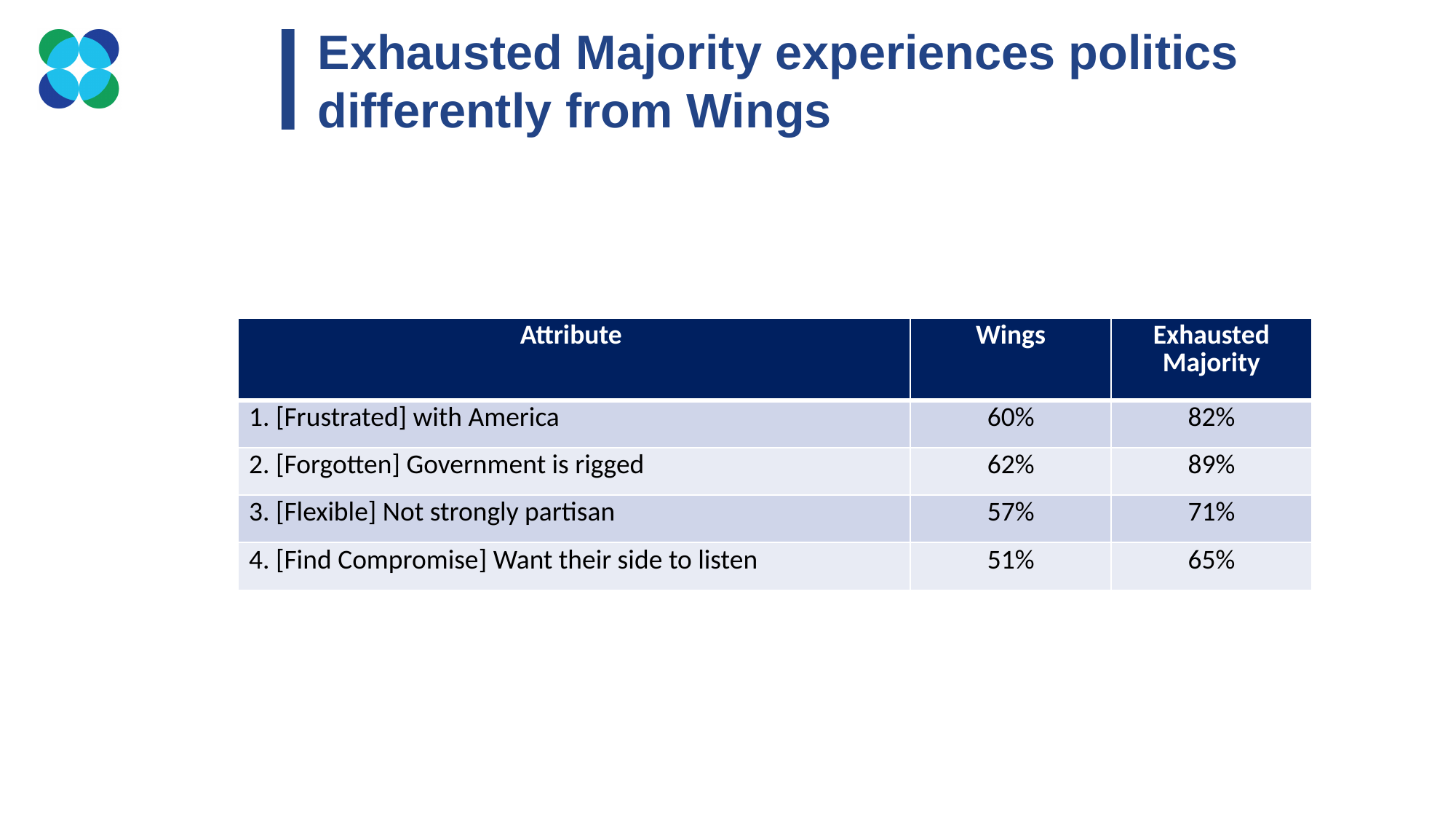

Exhausted Majority experiences politics differently from Wings
| Attribute | Wings | Exhausted Majority |
| --- | --- | --- |
| 1. [Frustrated] with America | 60% | 82% |
| 2. [Forgotten] Government is rigged | 62% | 89% |
| 3. [Flexible] Not strongly partisan | 57% | 71% |
| 4. [Find Compromise] Want their side to listen | 51% | 65% |